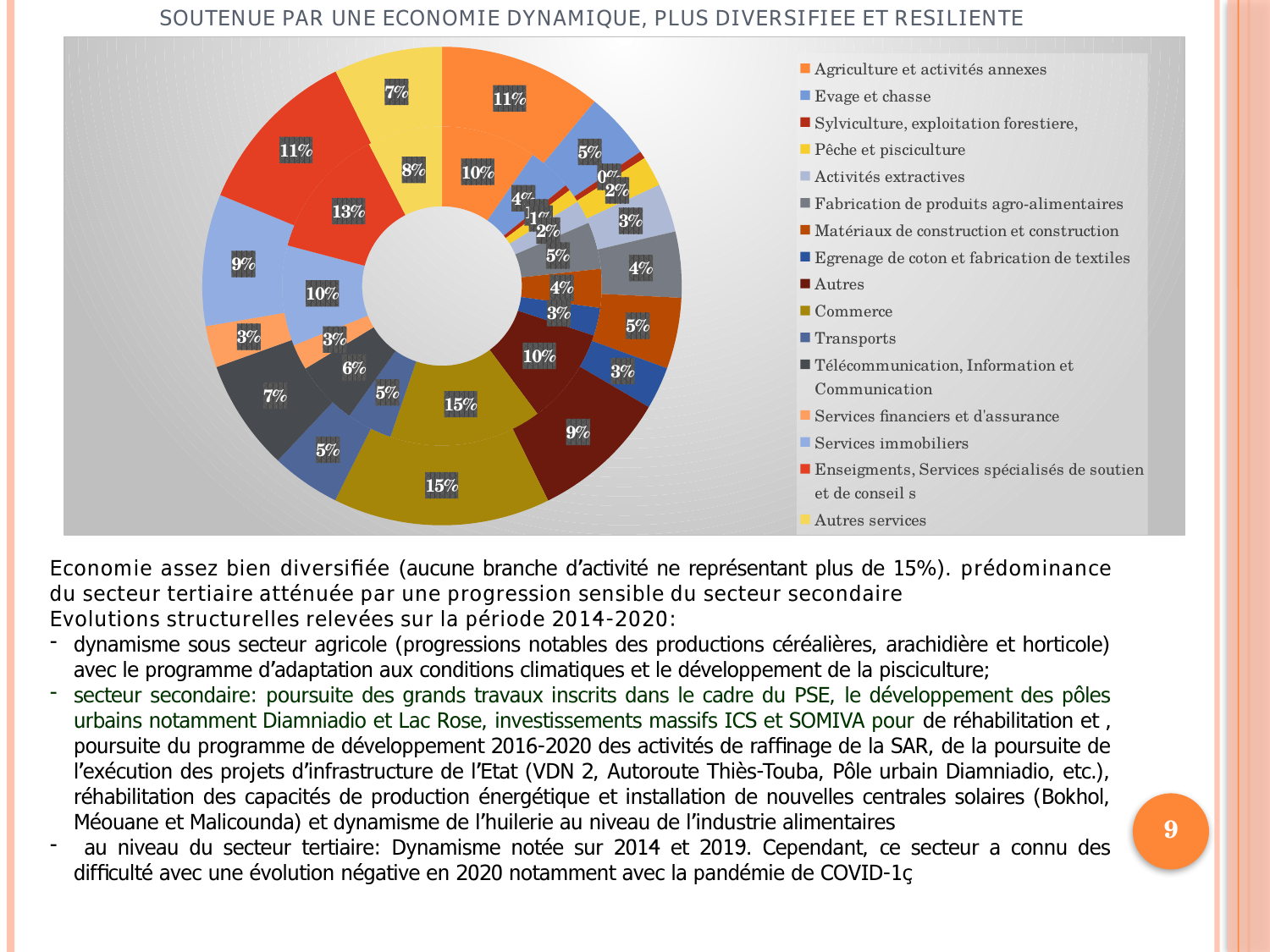

SOUTENUE PAR UNE ECONOMIE DYNAMIQUE, PLUS DIVERSIFIEE ET RESILIENTE

### Chart

| Category |  |  |
|---|---|---|
| Agriculture et activités annexes | 0.0798358963069099 | 0.09381186504926058 |
| Evage et chasse | 0.037136527025621084 | 0.03869138167618037 |
| Sylviculture, exploitation forestiere, | 0.005182588018318904 | 0.004267848770761051 |
| Pêche et pisciculture | 0.011532639409418214 | 0.01736864347696468 |
| Activités extractives | 0.019722274253841855 | 0.028 |
| Fabrication de produits agro-alimentaires | 0.039490584129638774 | 0.037994132079571516 |
| Matériaux de construction et construction | 0.03259383415247756 | 0.04097246673055484 |
| Egrenage de coton et fabrication de textiles | 0.023348244441786885 | 0.024373229905521997 |
| Autres | 0.081 | 0.079 |
| Commerce | 0.12784347970376386 | 0.1250794166613259 |
| Transports | 0.038224297621728166 | 0.03969452008982158 |
| Télécommunication, Information et Communication | 0.05379487488489816 | 0.064 |
| Services financiers et d'assurance | 0.021517970414235688 | 0.024 |
| Services immobiliers | 0.08430800122638898 | 0.076 |
| Enseigments, Services spécialisés de soutien et de conseil s | 0.11056968672963863 | 0.098 |
| Autres services | 0.06260179626904813 | 0.06238656430927482 |
Economie assez bien diversifiée (aucune branche d’activité ne représentant plus de 15%). prédominance du secteur tertiaire atténuée par une progression sensible du secteur secondaire
Evolutions structurelles relevées sur la période 2014-2020:
dynamisme sous secteur agricole (progressions notables des productions céréalières, arachidière et horticole) avec le programme d’adaptation aux conditions climatiques et le développement de la pisciculture;
secteur secondaire: poursuite des grands travaux inscrits dans le cadre du PSE, le développement des pôles urbains notamment Diamniadio et Lac Rose, investissements massifs ICS et SOMIVA pour de réhabilitation et , poursuite du programme de développement 2016-2020 des activités de raffinage de la SAR, de la poursuite de l’exécution des projets d’infrastructure de l’Etat (VDN 2, Autoroute Thiès-Touba, Pôle urbain Diamniadio, etc.), réhabilitation des capacités de production énergétique et installation de nouvelles centrales solaires (Bokhol, Méouane et Malicounda) et dynamisme de l’huilerie au niveau de l’industrie alimentaires
 au niveau du secteur tertiaire: Dynamisme notée sur 2014 et 2019. Cependant, ce secteur a connu des difficulté avec une évolution négative en 2020 notamment avec la pandémie de COVID-1ç
9